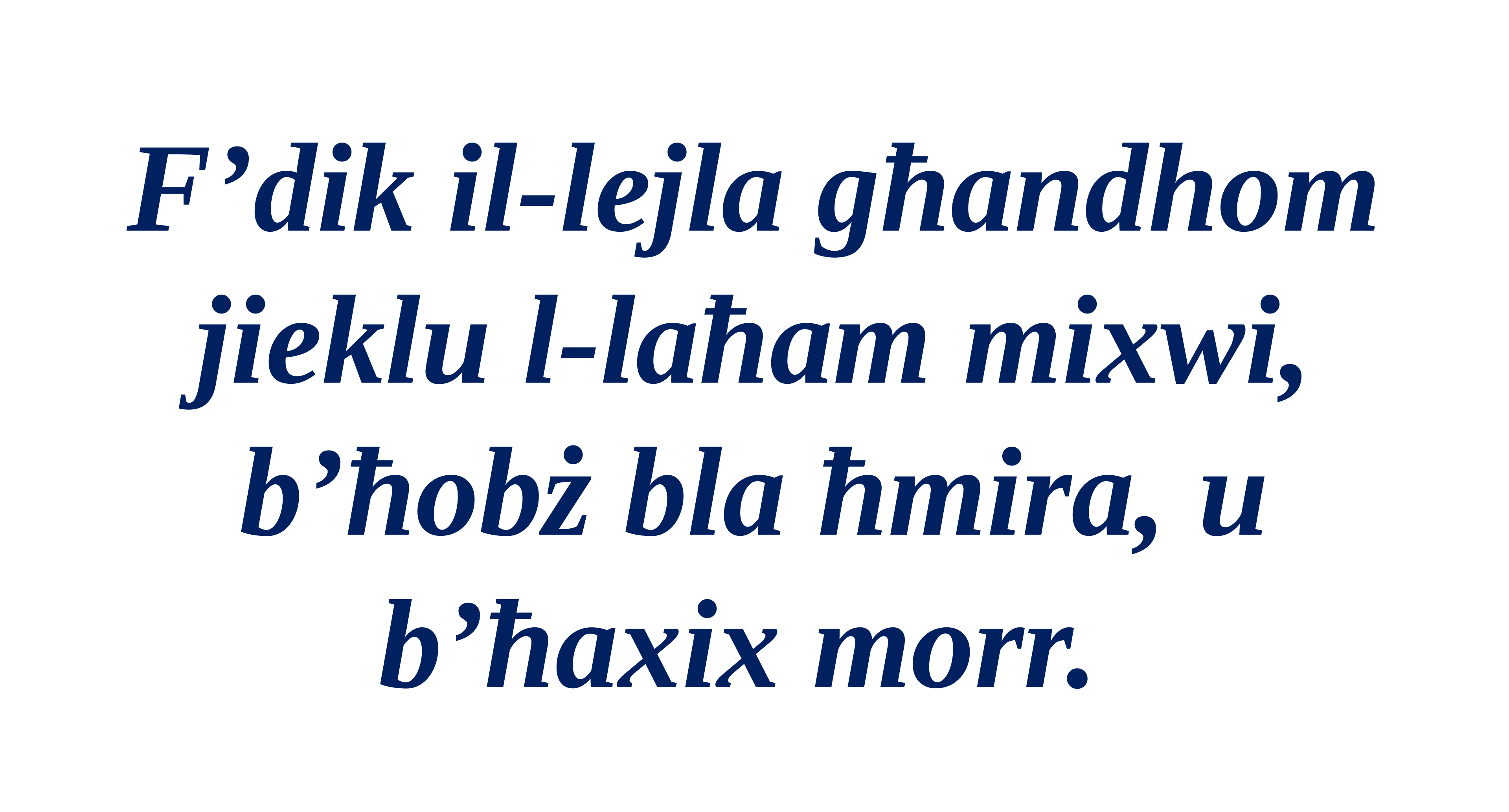

F’dik il-lejla għandhom jieklu l-laħam mixwi, b’ħobż bla ħmira, u
b’ħaxix morr.